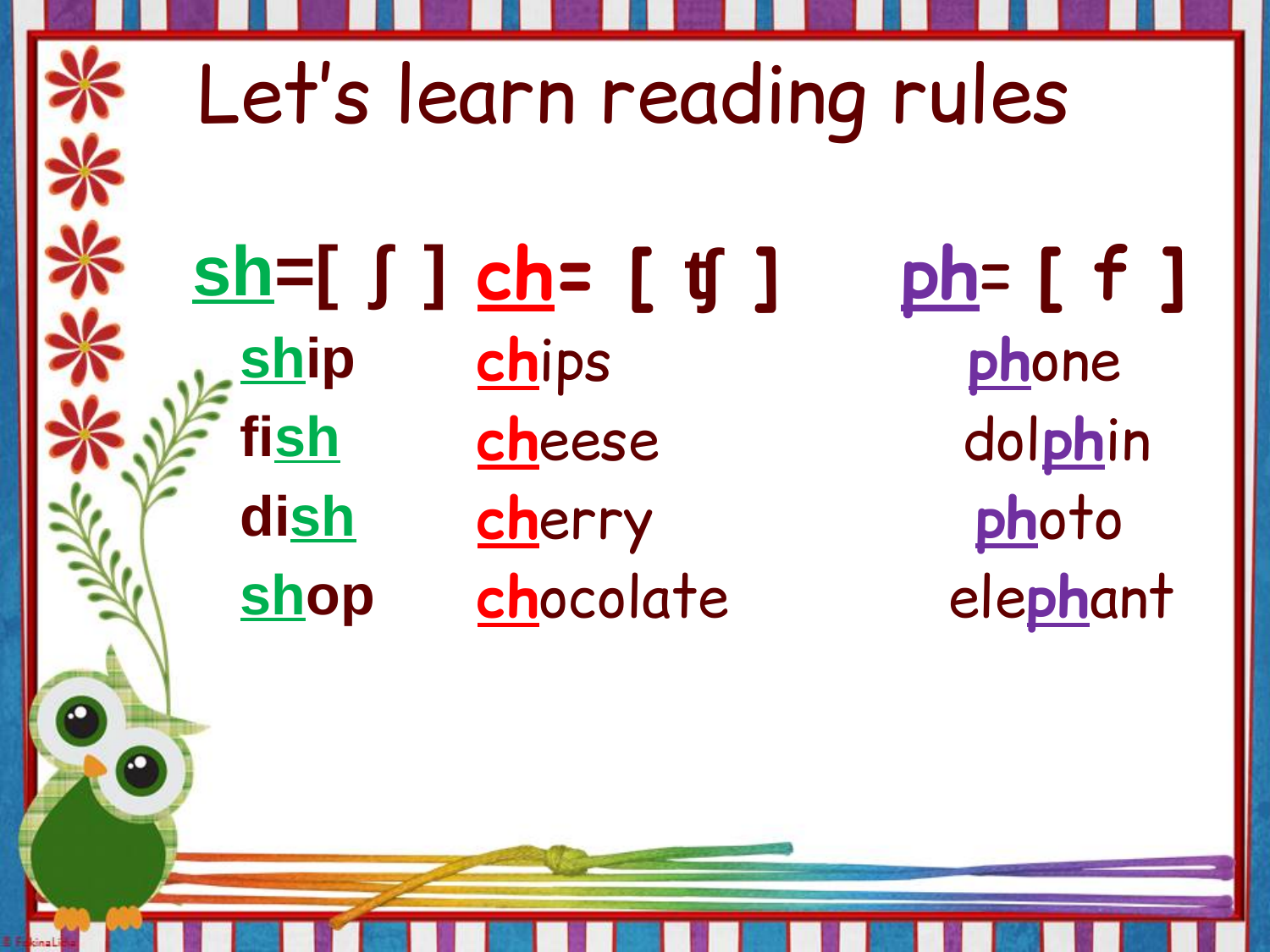

# Let’s learn reading rules
 sh=[ ʃ ]
    ship
    fish
    dish
    shop
ch= [ ʧ ]    ph= [ f ]
chips                     phone
cheese                  dolphin
cherry                   photo
chocolate             elephant